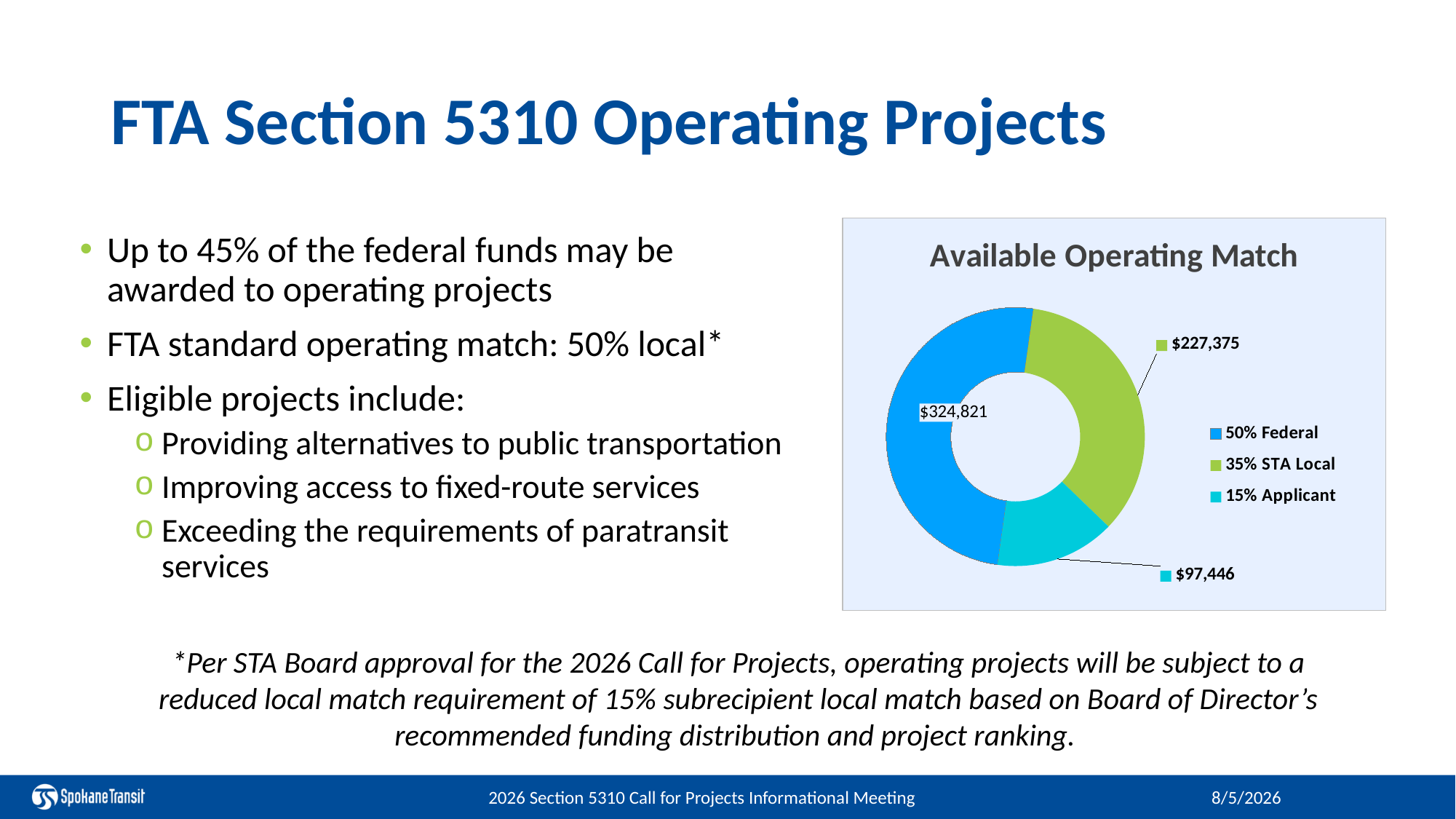

# FTA Section 5310 Operating Projects

### Chart:

| Category | Available Operating Match |
|---|---|
| 50% Federal | 324821.0 |
| 35% STA Local | 227375.0 |
| 15% Applicant | 97446.0 |
Up to 45% of the federal funds may be awarded to operating projects
FTA standard operating match: 50% local*
Eligible projects include:
Providing alternatives to public transportation
Improving access to fixed-route services
Exceeding the requirements of paratransit services
*Per STA Board approval for the 2026 Call for Projects, operating projects will be subject to a reduced local match requirement of 15% subrecipient local match based on Board of Director’s recommended funding distribution and project ranking.
2026 Section 5310 Call for Projects Informational Meeting
8/5/2026